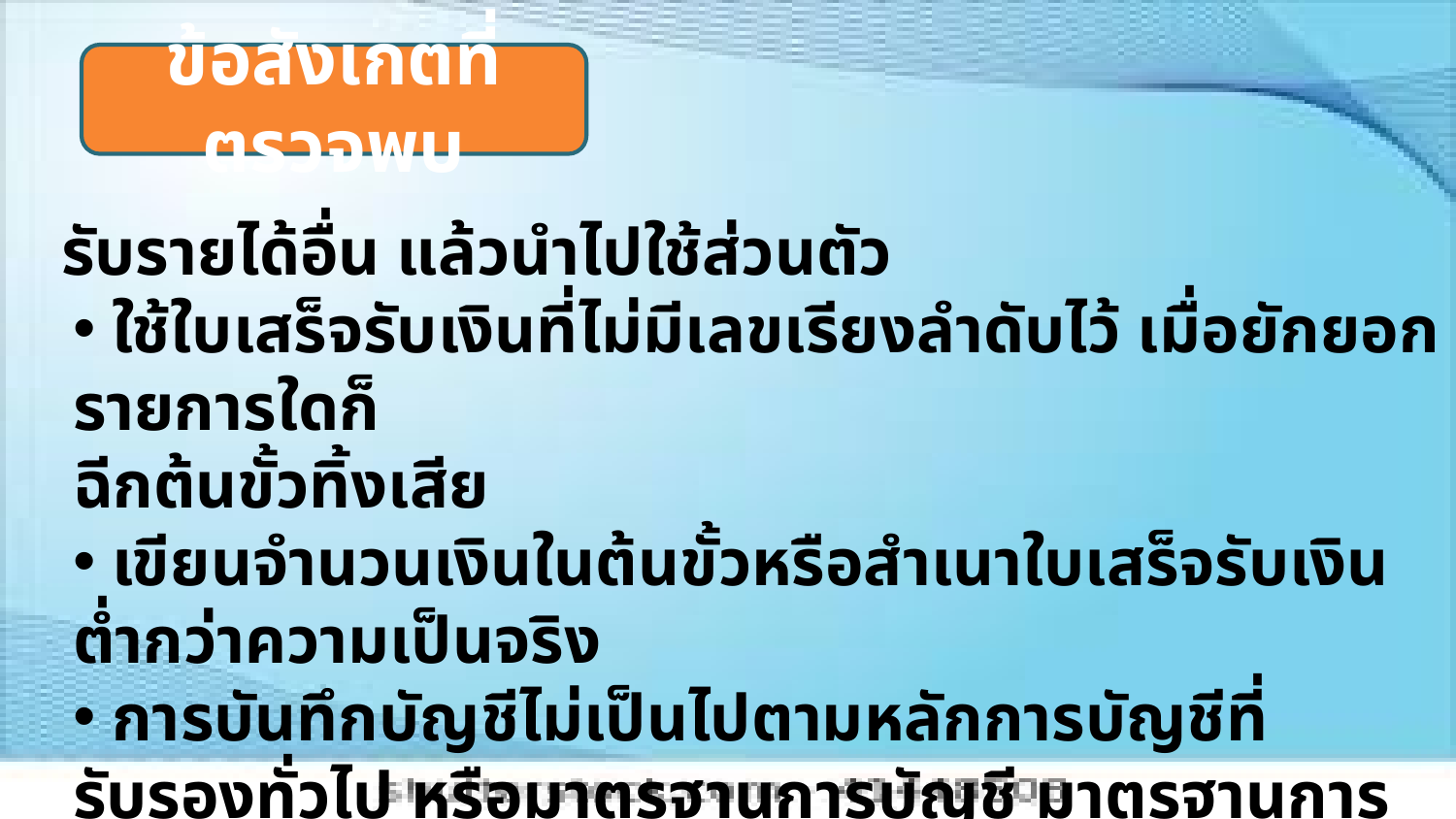

ข้อสังเกตที่ตรวจพบ
รับรายได้อื่น แล้วนำไปใช้ส่วนตัว
 ใช้ใบเสร็จรับเงินที่ไม่มีเลขเรียงลำดับไว้ เมื่อยักยอกรายการใดก็
ฉีกต้นขั้วทิ้งเสีย
 เขียนจำนวนเงินในต้นขั้วหรือสำเนาใบเสร็จรับเงินต่ำกว่าความเป็นจริง
 การบันทึกบัญชีไม่เป็นไปตามหลักการบัญชีที่รับรองทั่วไป หรือมาตรฐานการบัญชี มาตรฐานการรายงานทาการเงิน เช่น เงินสดติดลบ ลูกหนี้อยู่ด้านเครดิต รายได้อยู่ด้านเดบิต  ค่าใช้จ่ายอยู่ด้านเครดิต